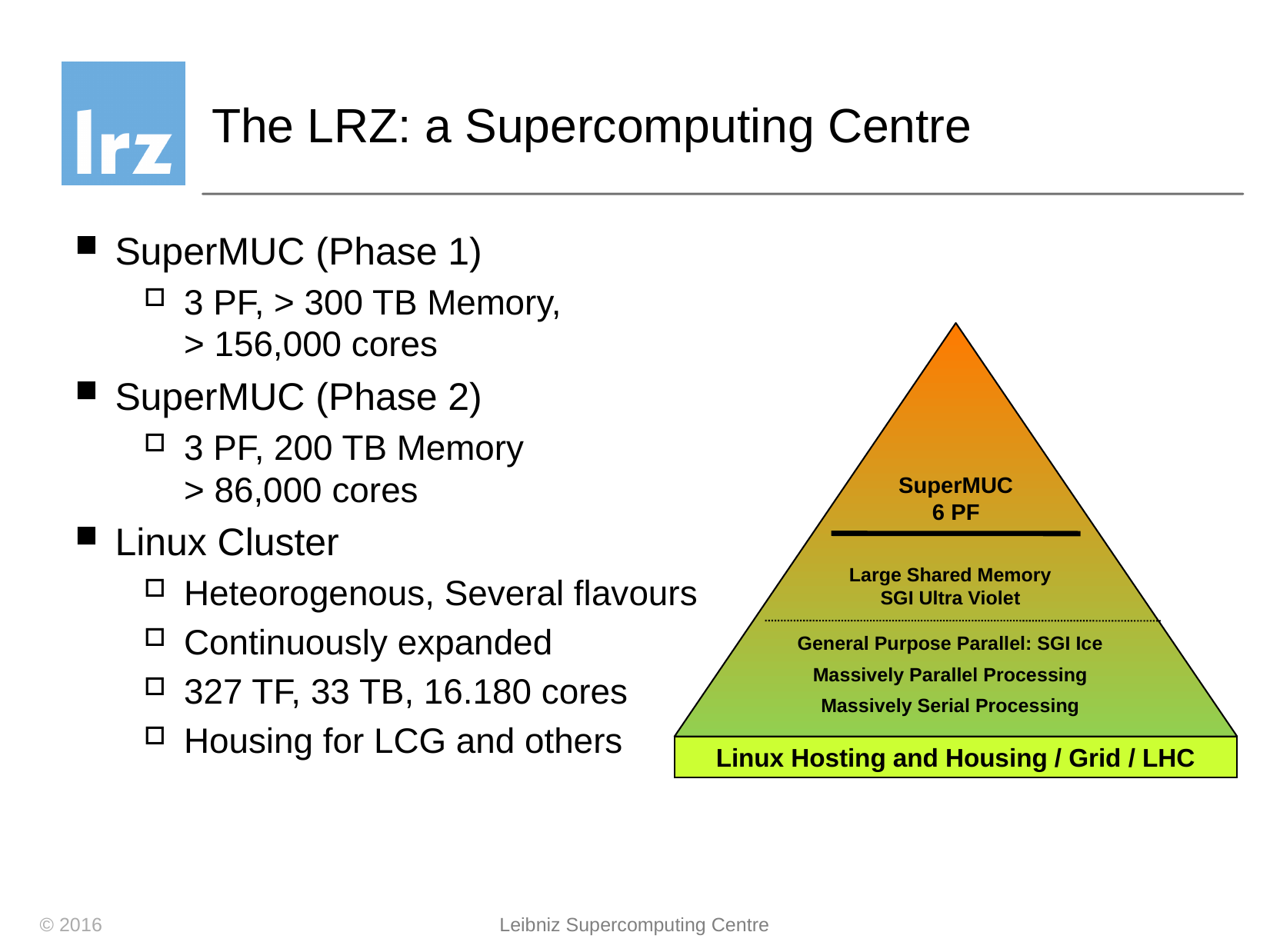

# The LRZ: a Supercomputing Centre
SuperMUC (Phase 1)
3 PF, > 300 TB Memory,
> 156,000 cores
SuperMUC (Phase 2)
3 PF, 200 TB Memory
> 86,000 cores
Linux Cluster
Heteorogenous, Several flavours
Continuously expanded
327 TF, 33 TB, 16.180 cores
Housing for LCG and others

SuperMUC
6 PF

Linux Hosting and Housing / Grid / LHC
Large Shared Memory
SGI Ultra Violet
General Purpose Parallel: SGI Ice
Massively Parallel Processing
Massively Serial Processing
© 2016
Leibniz Supercomputing Centre